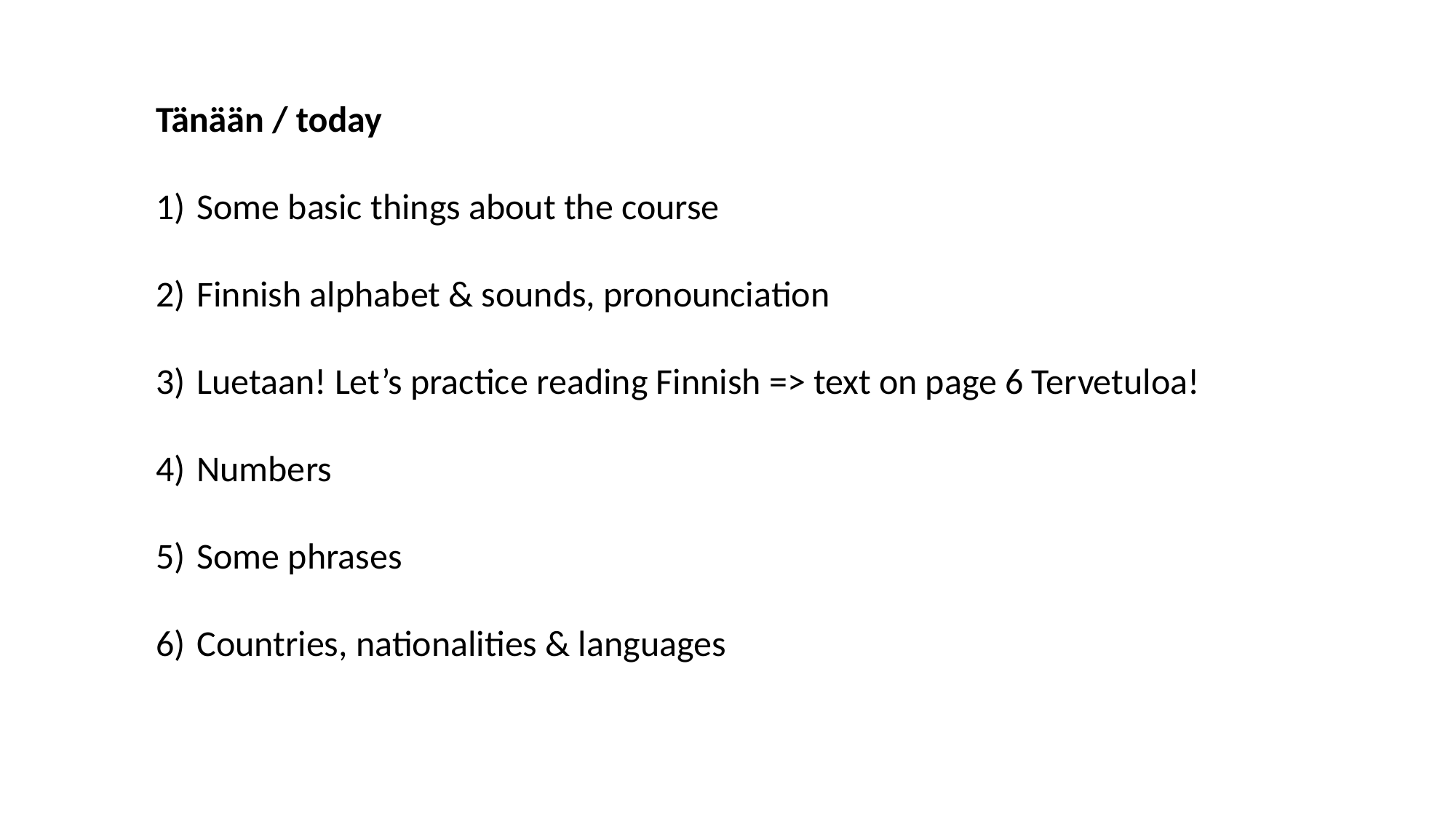

Tänään / today

Some basic things about the course

Finnish alphabet & sounds, pronounciation

Luetaan! Let’s practice reading Finnish => text on page 6 Tervetuloa!

Numbers

Some phrases

Countries, nationalities & languages